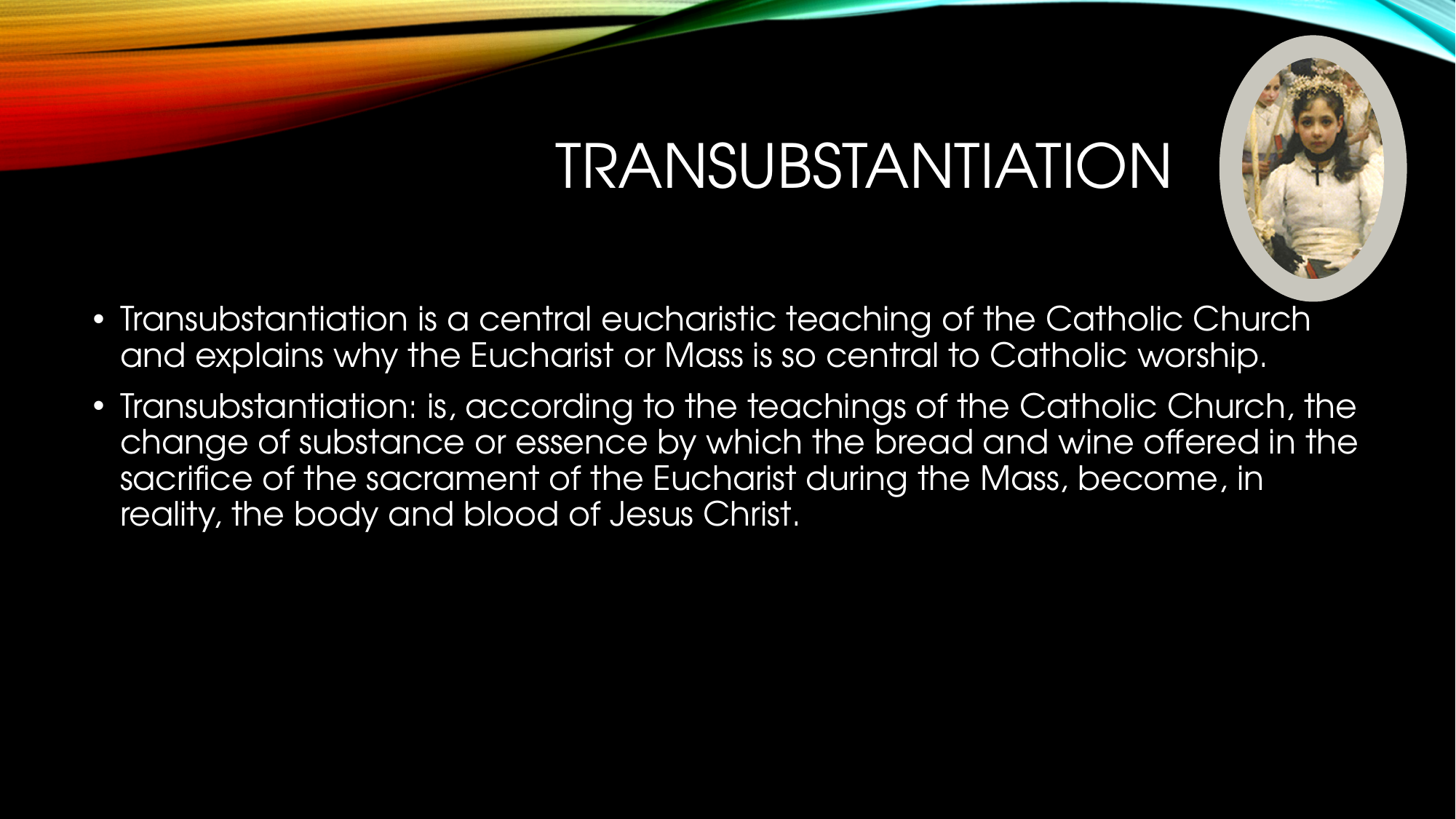

# Transubstantiation
Transubstantiation is a central eucharistic teaching of the Catholic Church and explains why the Eucharist or Mass is so central to Catholic worship.
Transubstantiation: is, according to the teachings of the Catholic Church, the change of substance or essence by which the bread and wine offered in the sacrifice of the sacrament of the Eucharist during the Mass, become, in reality, the body and blood of Jesus Christ.